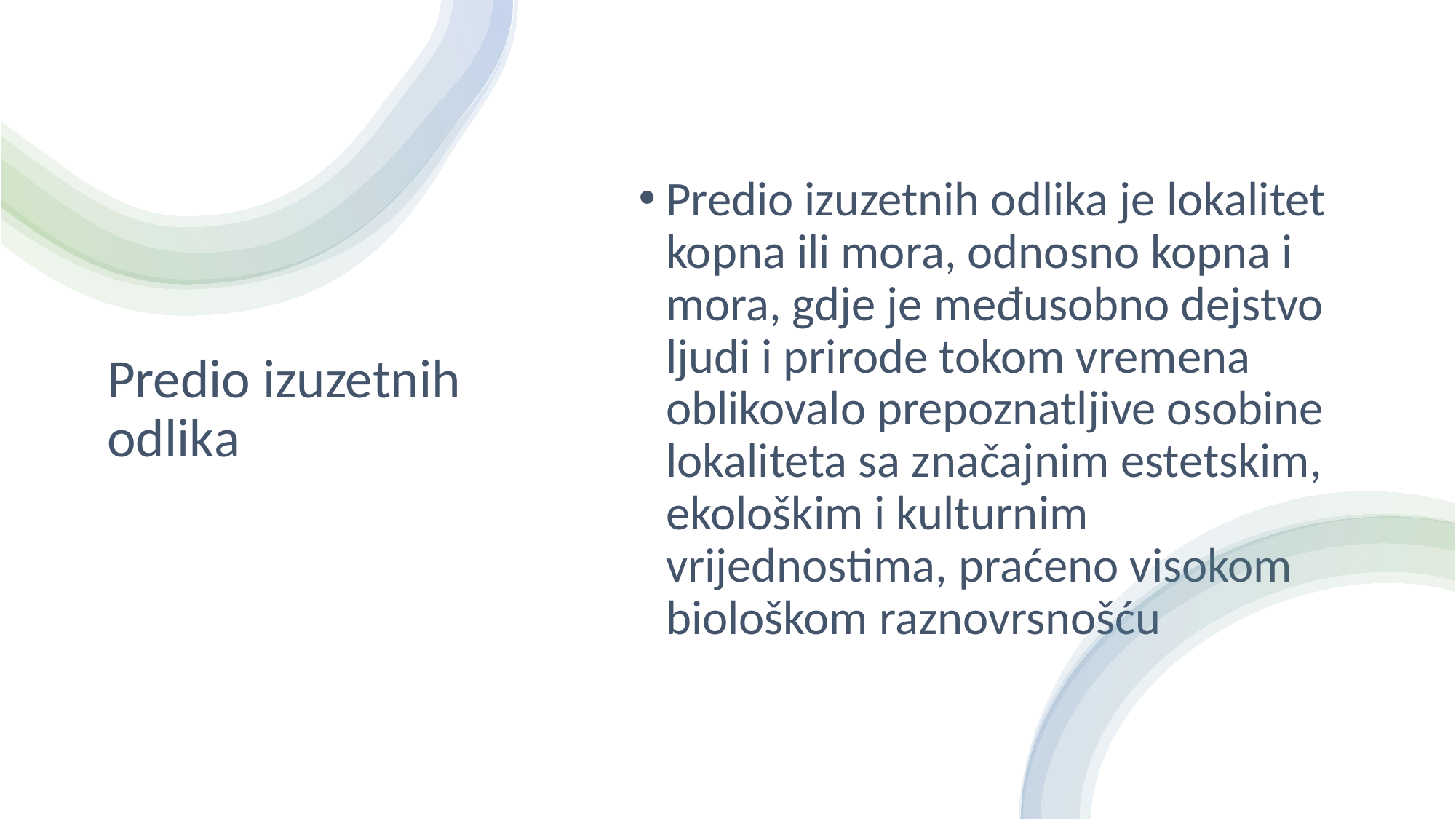

# Predio izuzetnih odlika
Predio izuzetnih odlika je lokalitet kopna ili mora, odnosno kopna i mora, gdje je međusobno dejstvo ljudi i prirode tokom vremena oblikovalo prepoznatljive osobine lokaliteta sa značajnim estetskim, ekološkim i kulturnim vrijednostima, praćeno visokom biološkom raznovrsnošću